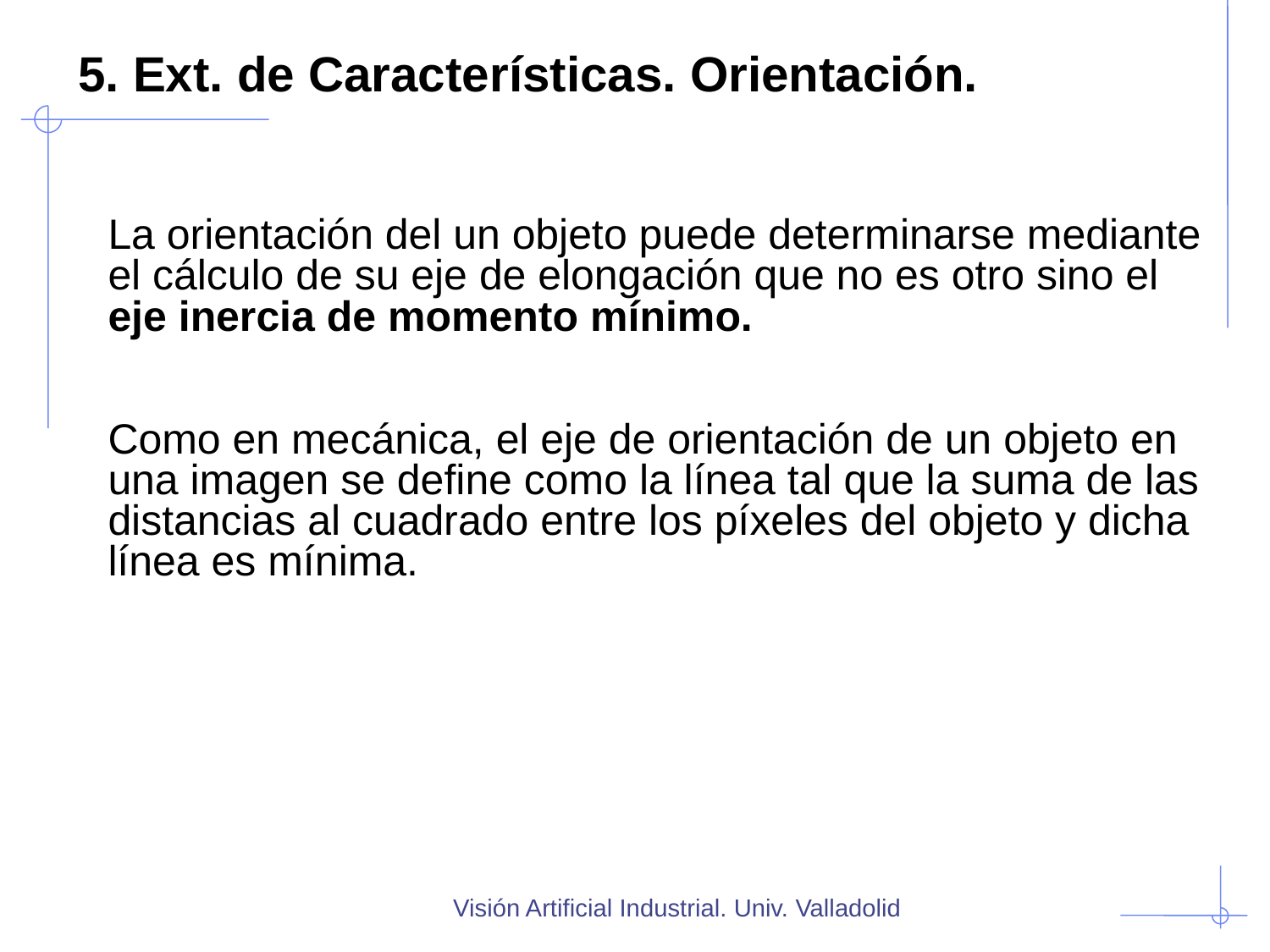

5. Ext. de Características. Orientación.
#
La orientación del un objeto puede determinarse mediante el cálculo de su eje de elongación que no es otro sino el eje inercia de momento mínimo.

Como en mecánica, el eje de orientación de un objeto en una imagen se define como la línea tal que la suma de las distancias al cuadrado entre los píxeles del objeto y dicha línea es mínima.

Visión Artificial Industrial. Univ. Valladolid